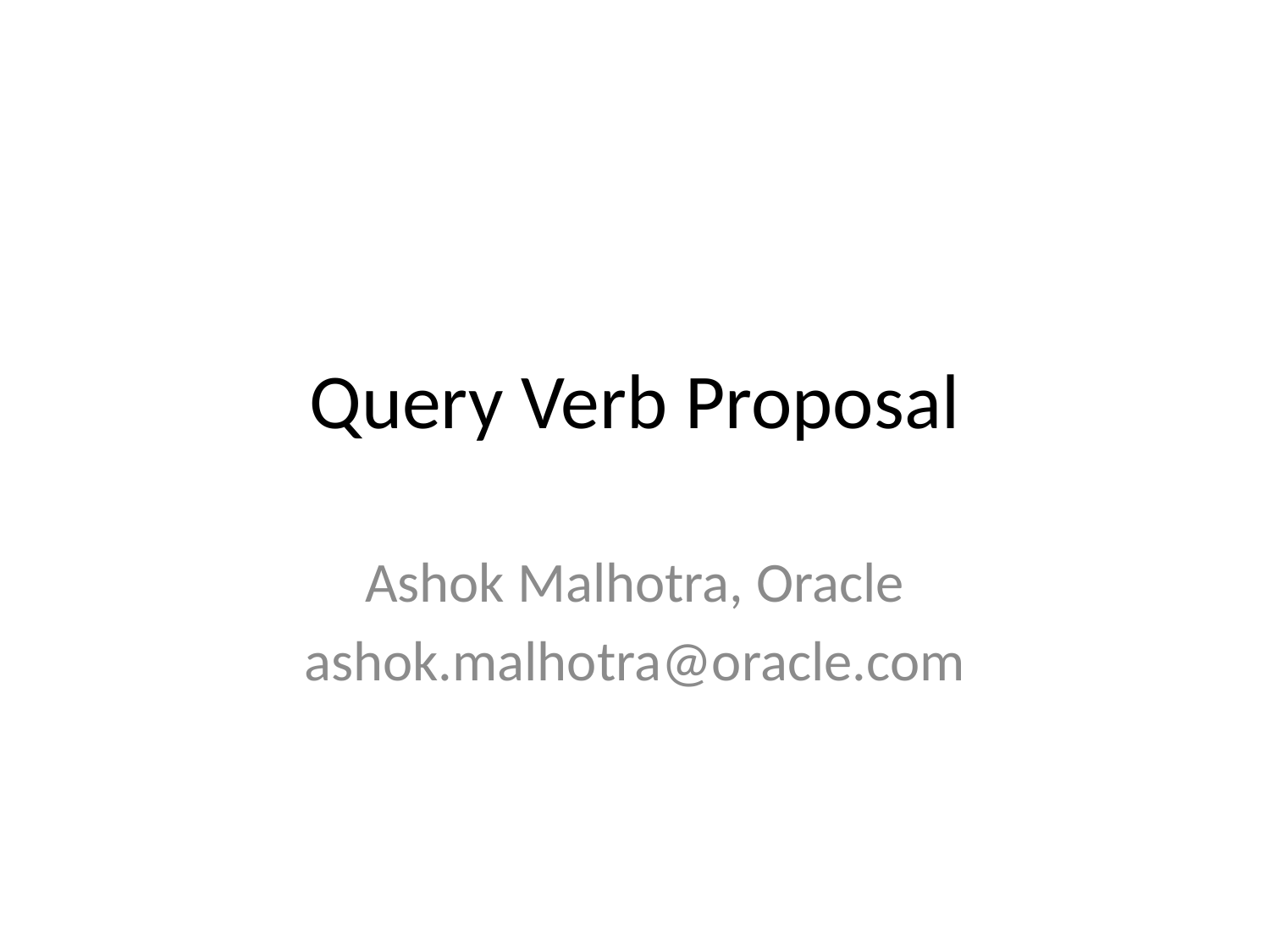

# Query Verb Proposal
Ashok Malhotra, Oracle
ashok.malhotra@oracle.com